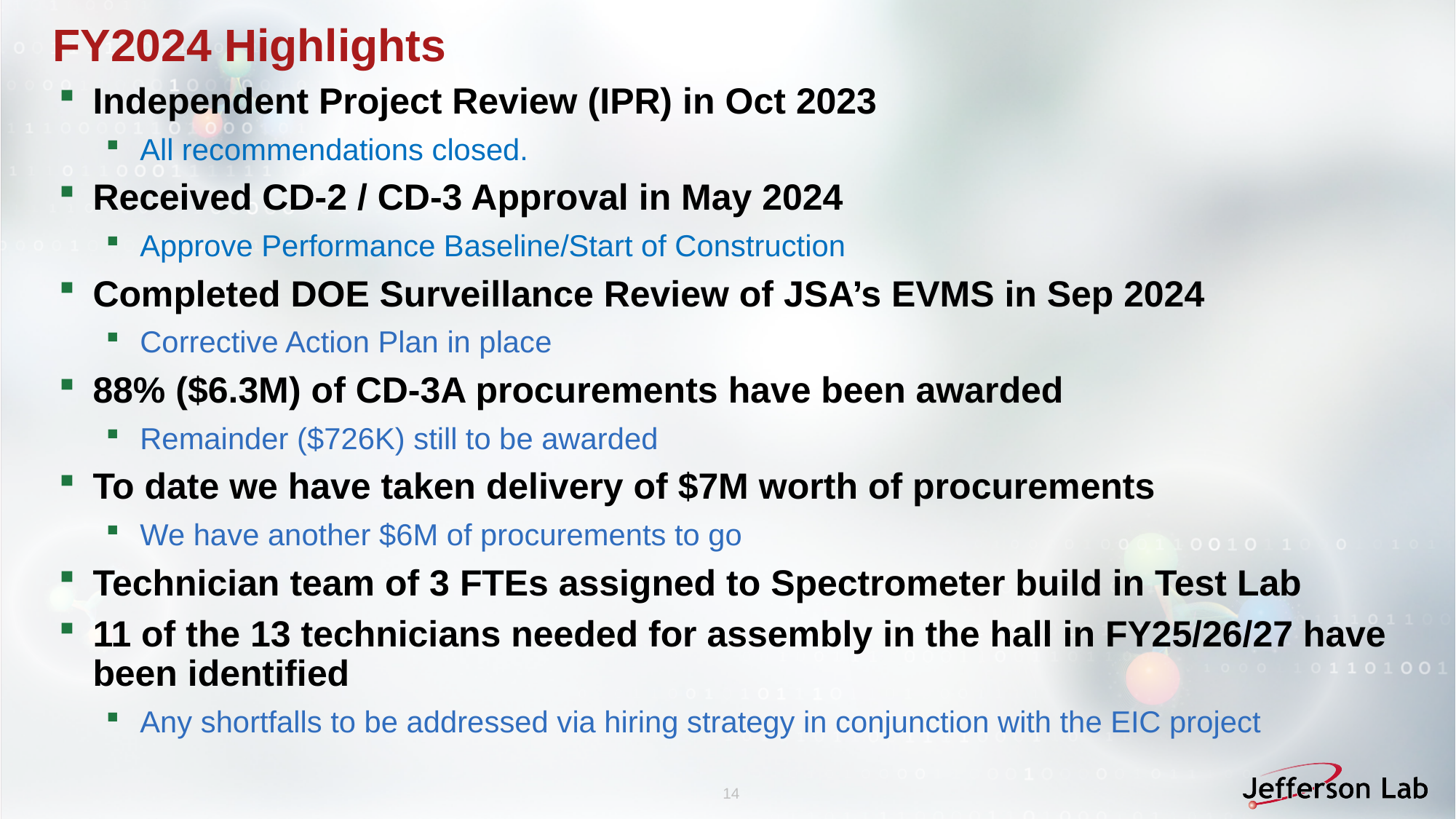

# FY2024 Highlights
Independent Project Review (IPR) in Oct 2023
All recommendations closed.
Received CD-2 / CD-3 Approval in May 2024
Approve Performance Baseline/Start of Construction
Completed DOE Surveillance Review of JSA’s EVMS in Sep 2024
Corrective Action Plan in place
88% ($6.3M) of CD-3A procurements have been awarded
Remainder ($726K) still to be awarded
To date we have taken delivery of $7M worth of procurements
We have another $6M of procurements to go
Technician team of 3 FTEs assigned to Spectrometer build in Test Lab
11 of the 13 technicians needed for assembly in the hall in FY25/26/27 have been identified
Any shortfalls to be addressed via hiring strategy in conjunction with the EIC project